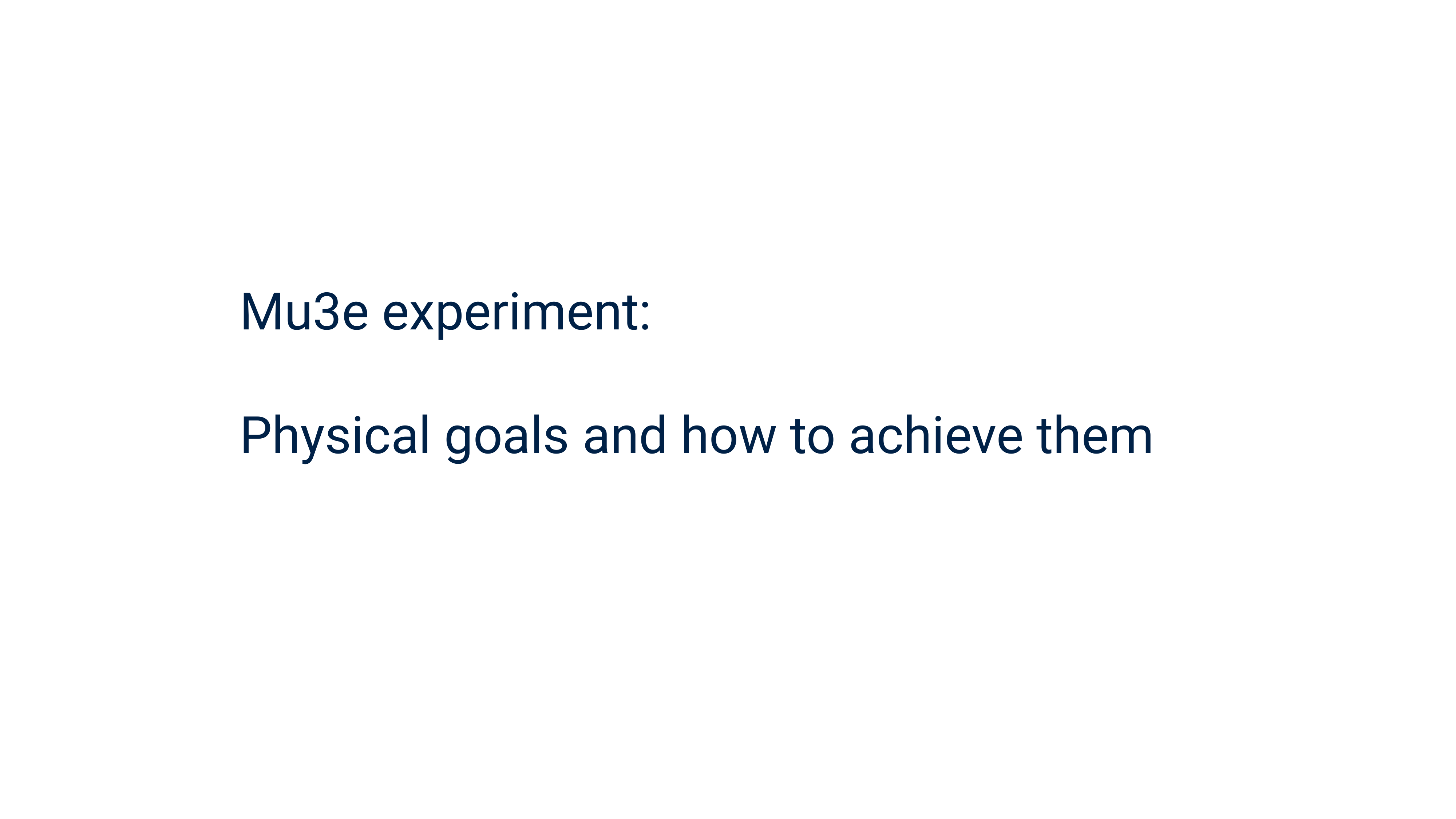

Mu3e experiment:

Physical goals and how to achieve them